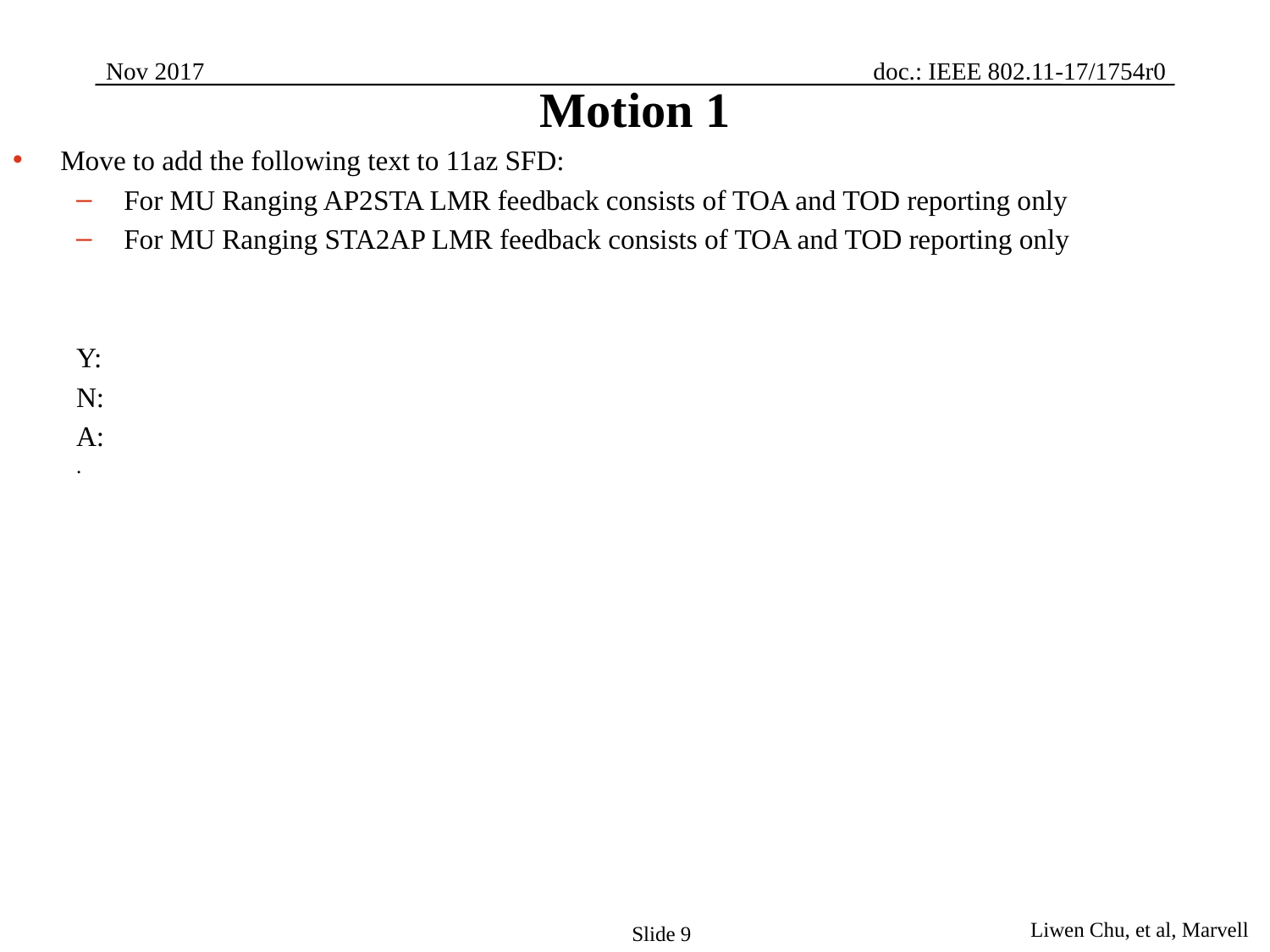

# Motion 1
Move to add the following text to 11az SFD:
For MU Ranging AP2STA LMR feedback consists of TOA and TOD reporting only
For MU Ranging STA2AP LMR feedback consists of TOA and TOD reporting only

Y:
N:
A:
.

Liwen Chu, et al, Marvell
Slide 9